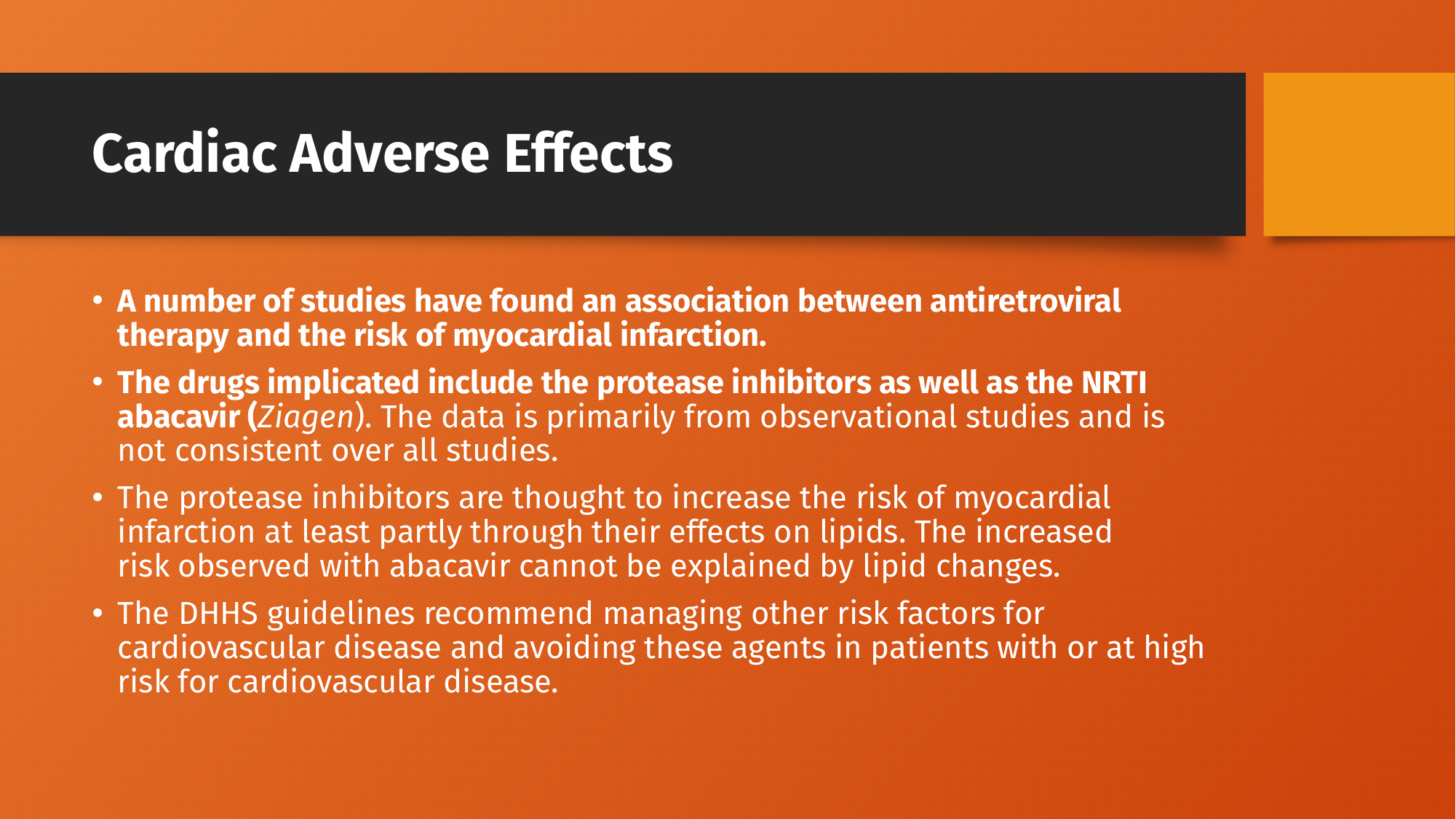

# Cardiac Adverse Effects
A number of studies have found an association between antiretroviral therapy and the risk of myocardial infarction.
The drugs implicated include the protease inhibitors as well as the NRTI abacavir (Ziagen). The data is primarily from observational studies and is not consistent over all studies.
The protease inhibitors are thought to increase the risk of myocardial infarction at least partly through their effects on lipids. The increased risk observed with abacavir cannot be explained by lipid changes.
The DHHS guidelines recommend managing other risk factors for cardiovascular disease and avoiding these agents in patients with or at high risk for cardiovascular disease.